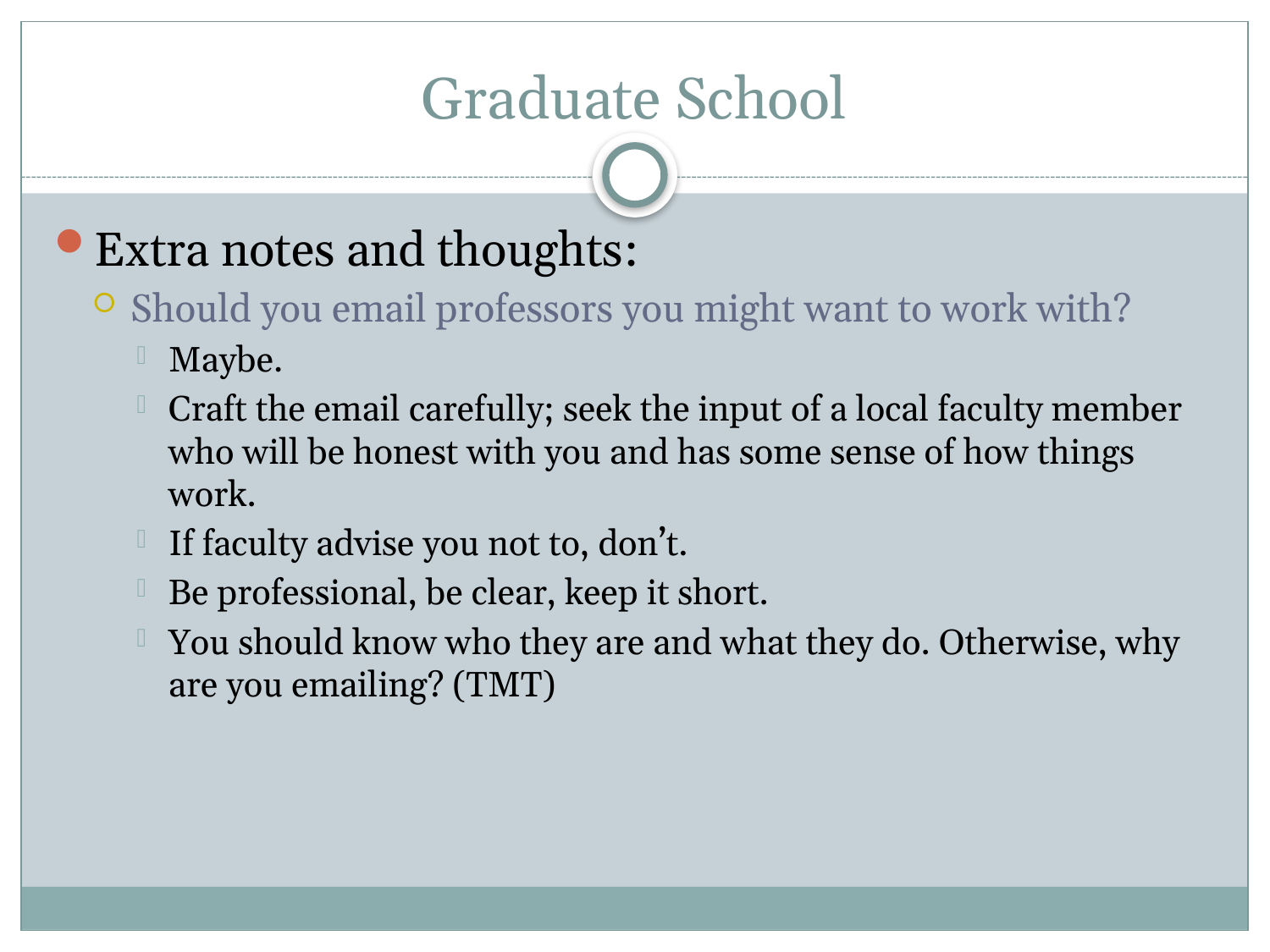

# Graduate School
Extra notes and thoughts:
Should you email professors you might want to work with?
Maybe.
Craft the email carefully; seek the input of a local faculty member who will be honest with you and has some sense of how things work.
If faculty advise you not to, don’t.
Be professional, be clear, keep it short.
You should know who they are and what they do. Otherwise, why are you emailing? (TMT)